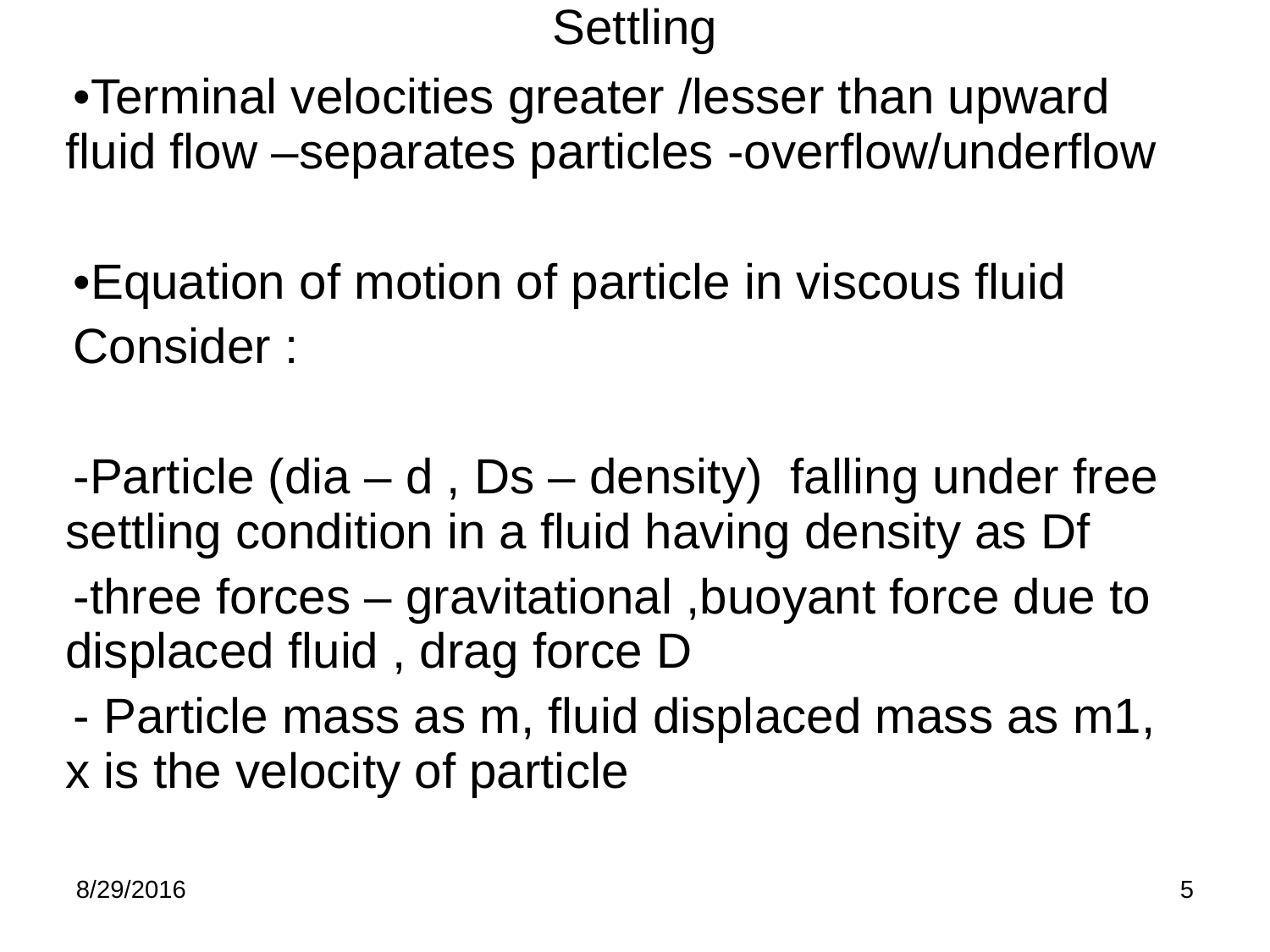

Settling
| Terminal velocities greater /lesser than upward fluid flow –separates particles -overflow/underflow Equation of motion of particle in viscous fluid Consider : -Particle (dia – d , Ds – density) falling under free settling condition in a fluid having density as Df -three forces – gravitational ,buoyant force due to displaced fluid , drag force D - Particle mass as m, fluid displaced mass as m1, x is the velocity of particle |
| --- |
|  |

8/29/2016
5